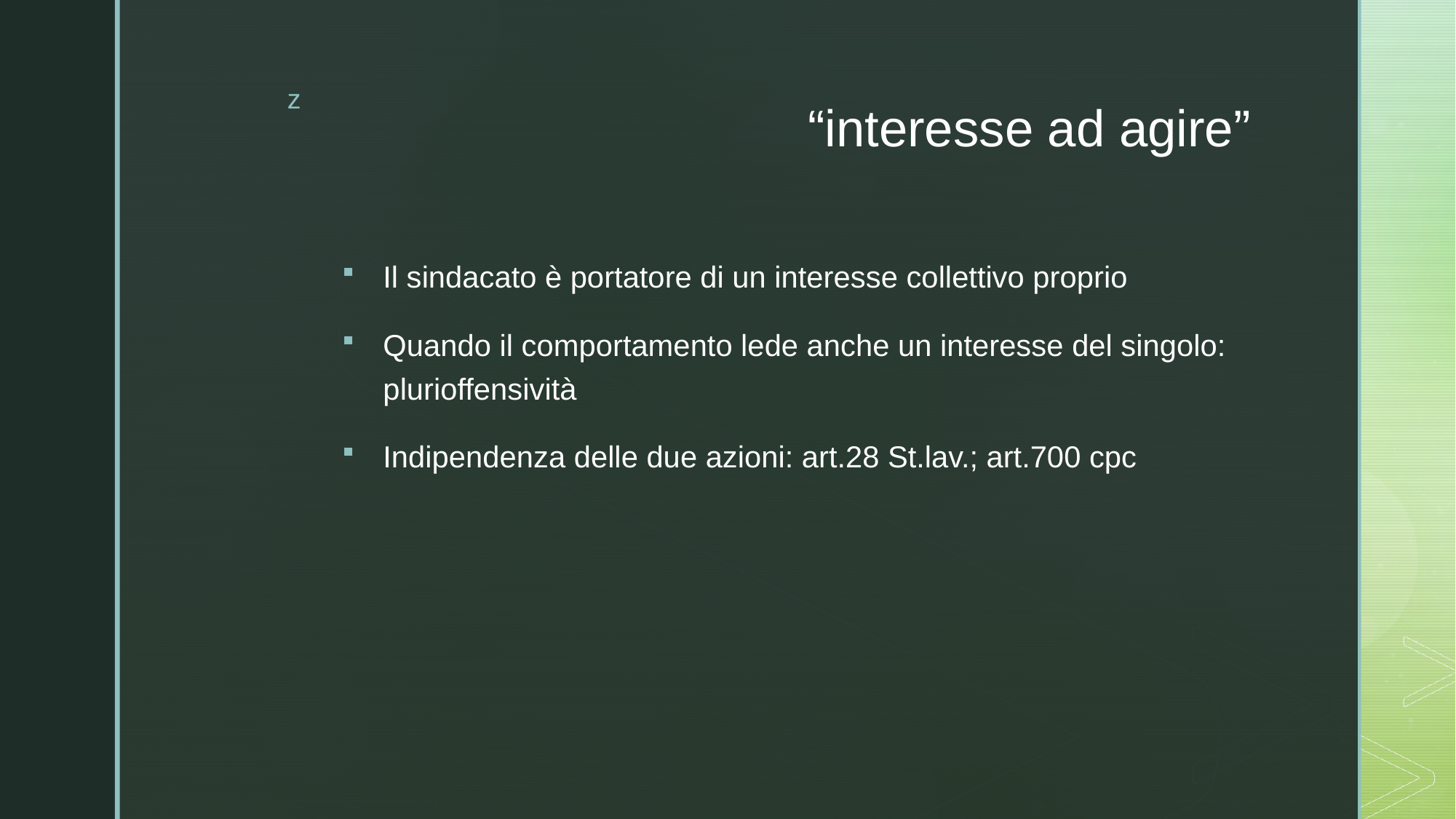

# “interesse ad agire”
Il sindacato è portatore di un interesse collettivo proprio
Quando il comportamento lede anche un interesse del singolo: plurioffensività
Indipendenza delle due azioni: art.28 St.lav.; art.700 cpc